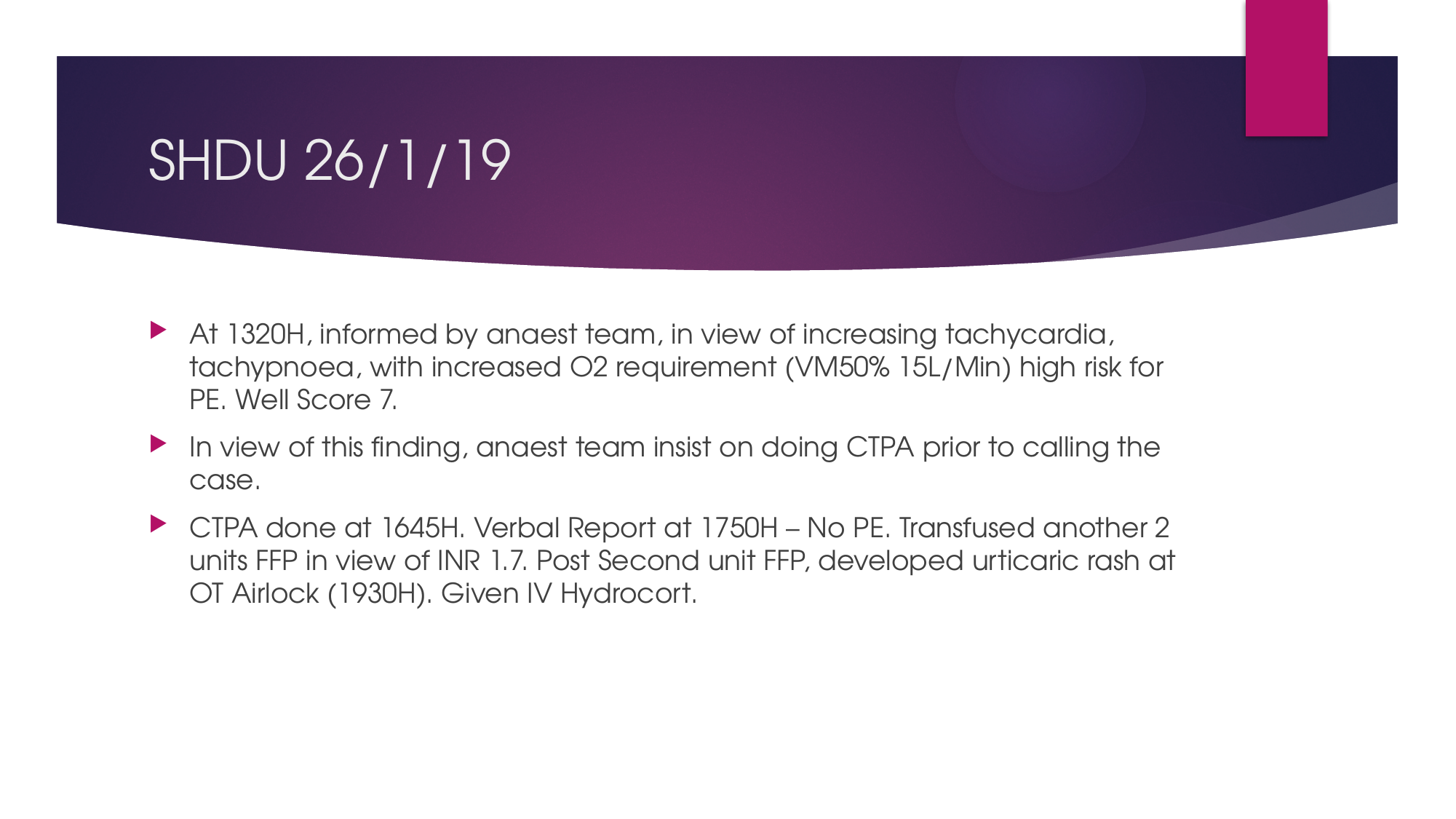

# SHDU 26/1/19
At 1320H, informed by anaest team, in view of increasing tachycardia, tachypnoea, with increased O2 requirement (VM50% 15L/Min) high risk for PE. Well Score 7.
In view of this finding, anaest team insist on doing CTPA prior to calling the case.
CTPA done at 1645H. Verbal Report at 1750H – No PE. Transfused another 2 units FFP in view of INR 1.7. Post Second unit FFP, developed urticaric rash at OT Airlock (1930H). Given IV Hydrocort.